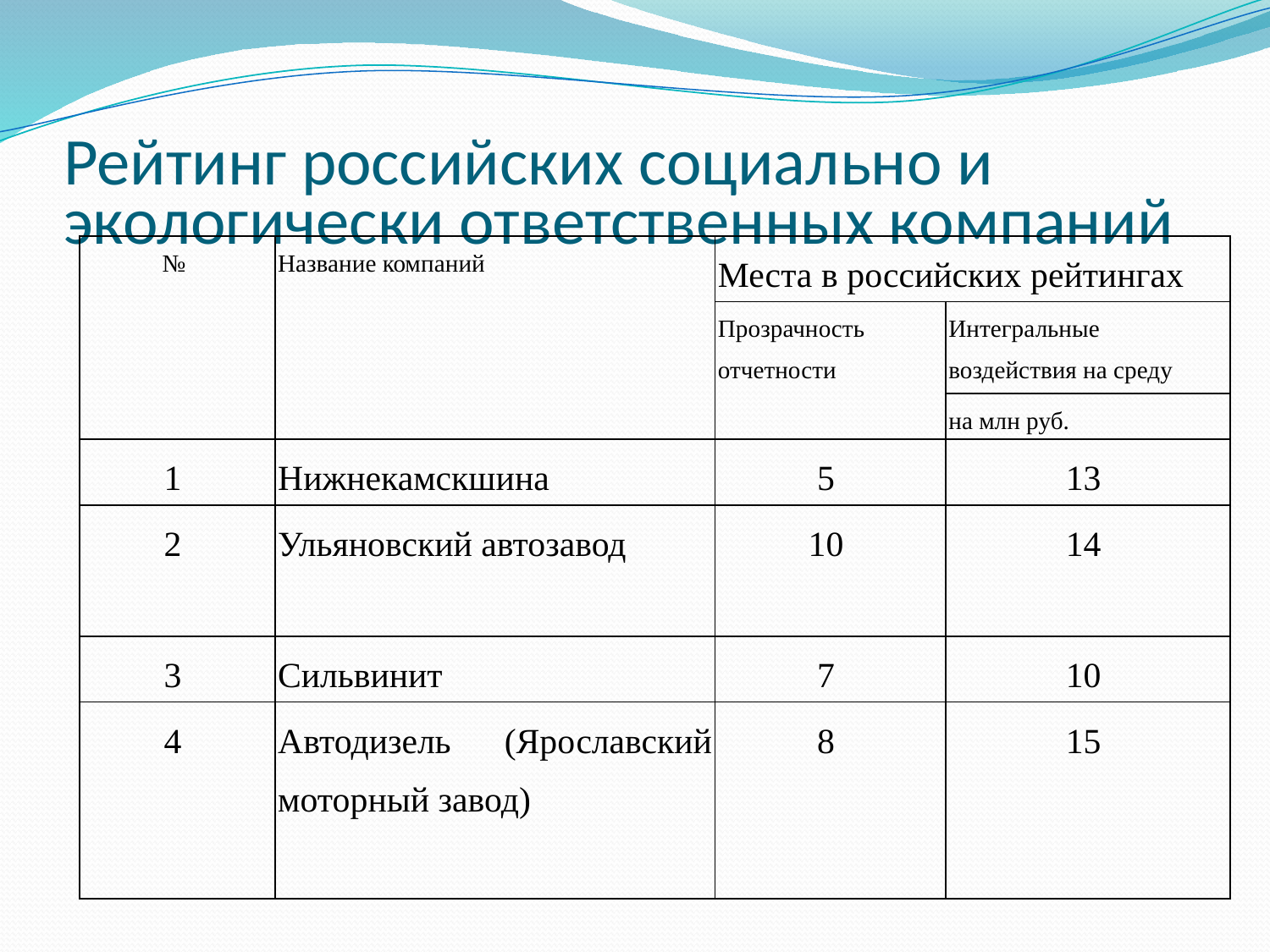

# Рейтинг российских социально и экологически ответственных компаний
| № | Название компаний | Места в российских рейтингах |  |
| --- | --- | --- | --- |
|  |  | Прозрачность отчетности | Интегральные воздействия на среду |
|  |  |  | на млн руб. |
| 1 | Нижнекамскшина | 5 | 13 |
| 2 | Ульяновский автозавод | 10 | 14 |
| 3 | Сильвинит | 7 | 10 |
| 4 | Автодизель (Ярославский моторный завод) | 8 | 15 |